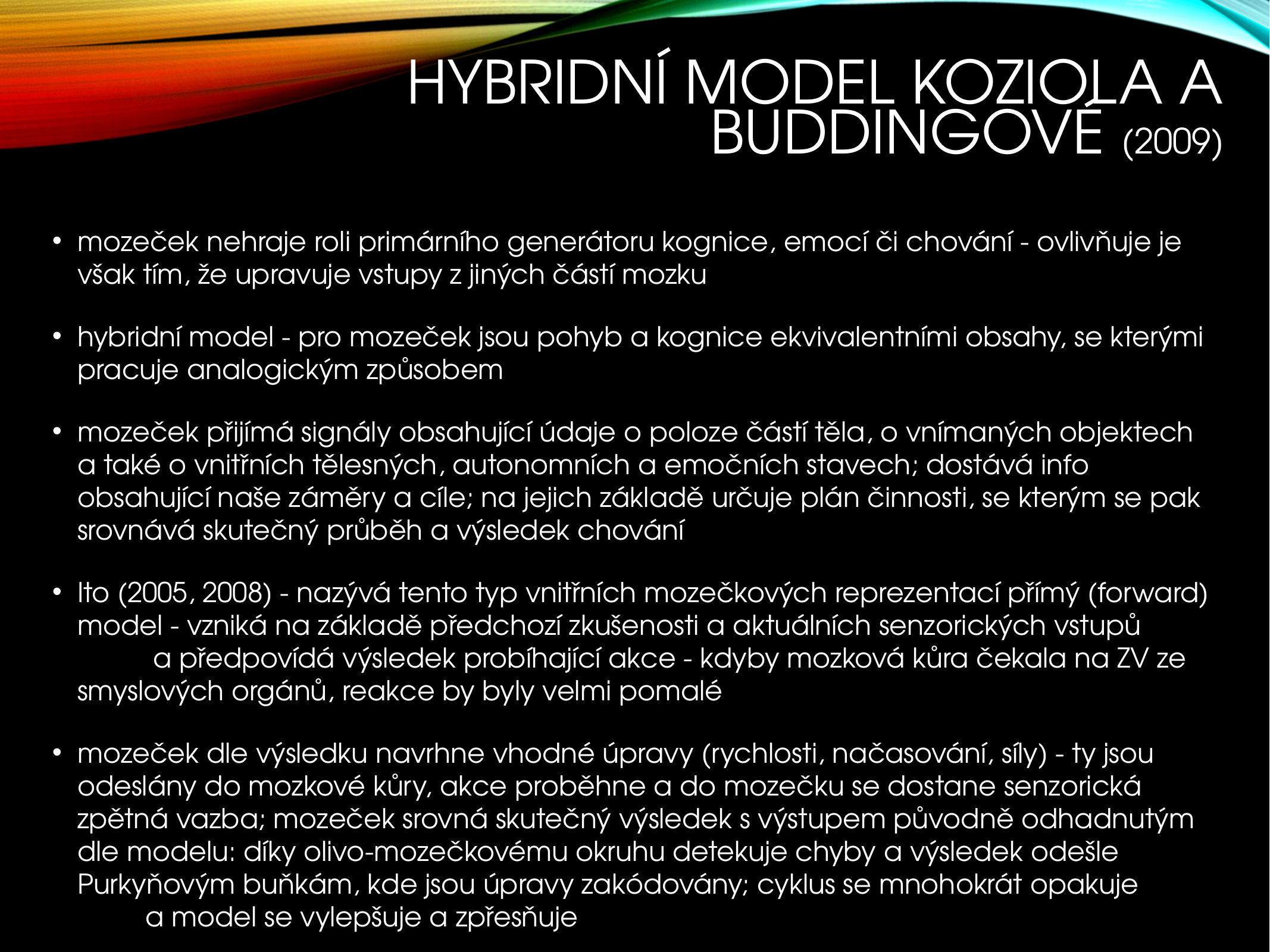

# Hybridní model Koziola a Buddingové (2009)
mozeček nehraje roli primárního generátoru kognice, emocí či chování - ovlivňuje je však tím, že upravuje vstupy z jiných částí mozku
hybridní model - pro mozeček jsou pohyb a kognice ekvivalentními obsahy, se kterými pracuje analogickým způsobem
mozeček přijímá signály obsahující údaje o poloze částí těla, o vnímaných objektech  a také o vnitřních tělesných, autonomních a emočních stavech; dostává info obsahující naše záměry a cíle; na jejich základě určuje plán činnosti, se kterým se pak srovnává skutečný průběh a výsledek chování
Ito (2005, 2008) - nazývá tento typ vnitřních mozečkových reprezentací přímý (forward) model - vzniká na základě předchozí zkušenosti a aktuálních senzorických vstupů                     a předpovídá výsledek probíhající akce - kdyby mozková kůra čekala na ZV ze smyslových orgánů, reakce by byly velmi pomalé
mozeček dle výsledku navrhne vhodné úpravy (rychlosti, načasování, síly) - ty jsou odeslány do mozkové kůry, akce proběhne a do mozečku se dostane senzorická zpětná vazba; mozeček srovná skutečný výsledek s výstupem původně odhadnutým dle modelu: díky olivo-mozečkovému okruhu detekuje chyby a výsledek odešle Purkyňovým buňkám, kde jsou úpravy zakódovány; cyklus se mnohokrát opakuje                     a model se vylepšuje a zpřesňuje